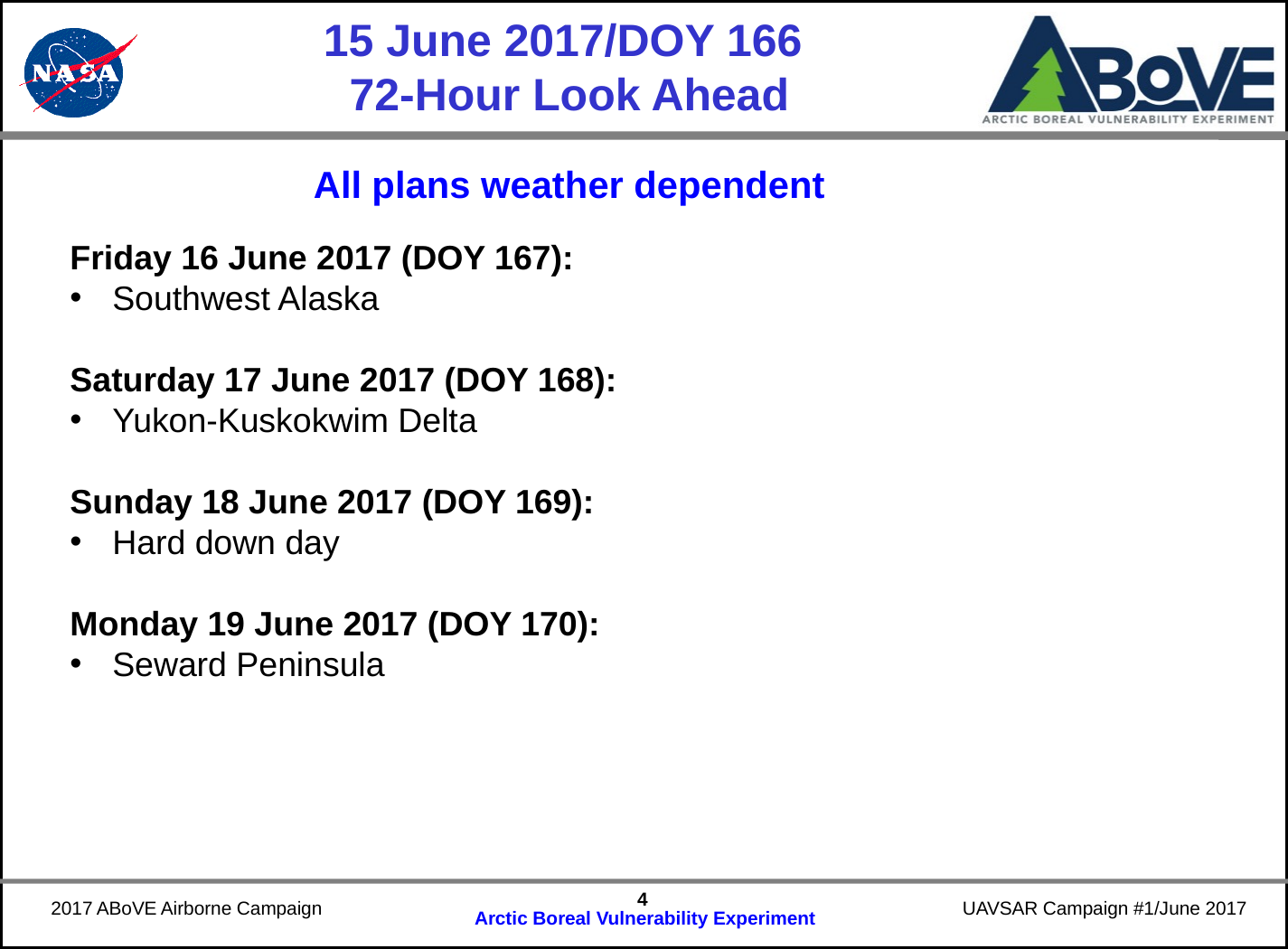

# 15 June 2017/DOY 166 72-Hour Look Ahead
All plans weather dependent
Friday 16 June 2017 (DOY 167):
Southwest Alaska

Saturday 17 June 2017 (DOY 168):
Yukon-Kuskokwim Delta

Sunday 18 June 2017 (DOY 169):
Hard down day

Monday 19 June 2017 (DOY 170):
Seward Peninsula